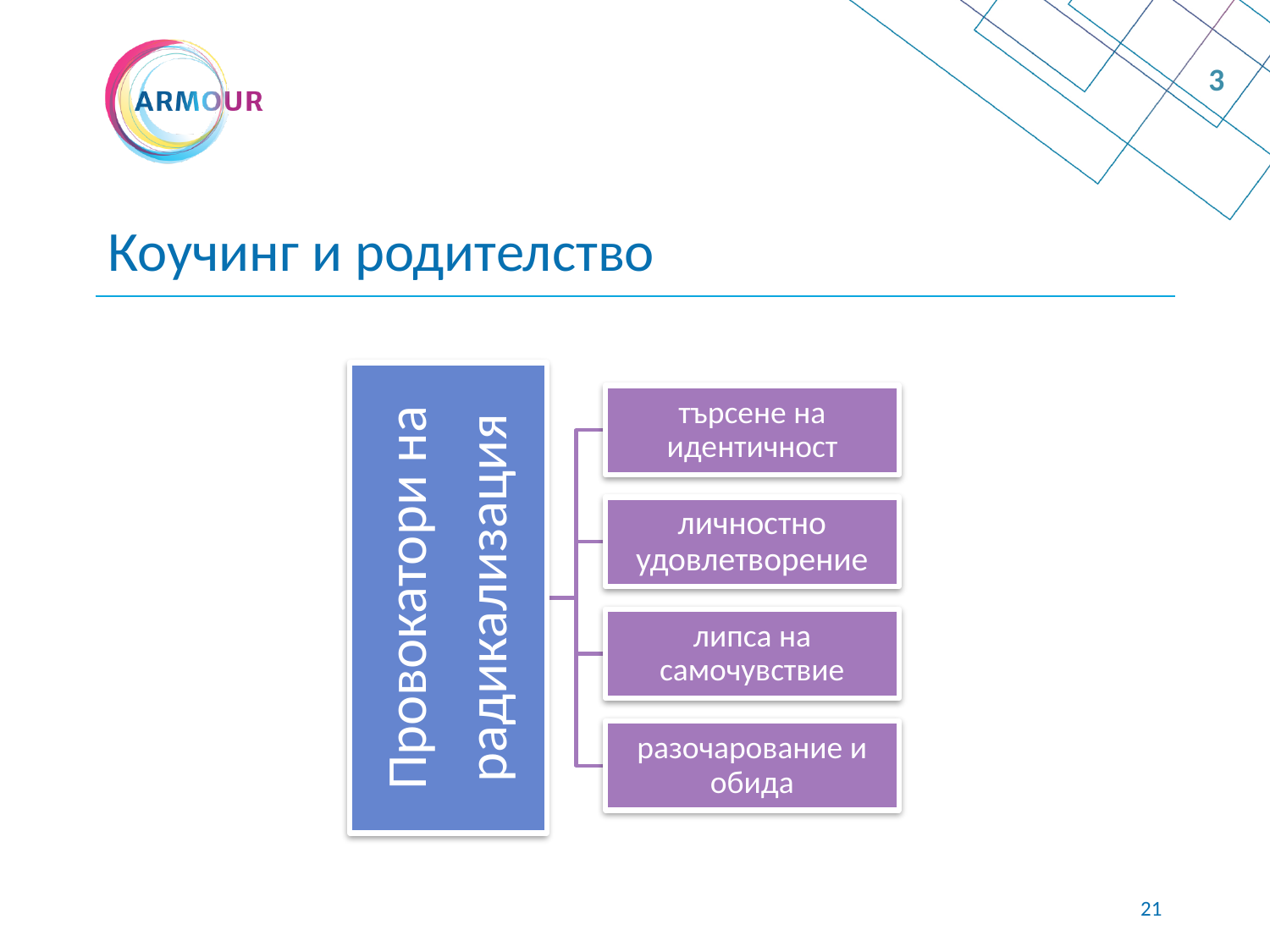

3
# Коучинг и родителство

Провокатори на
радикализация
търсене на идентичност
личностно удовлетворение
липса на самочувствие
разочарование и обида
21